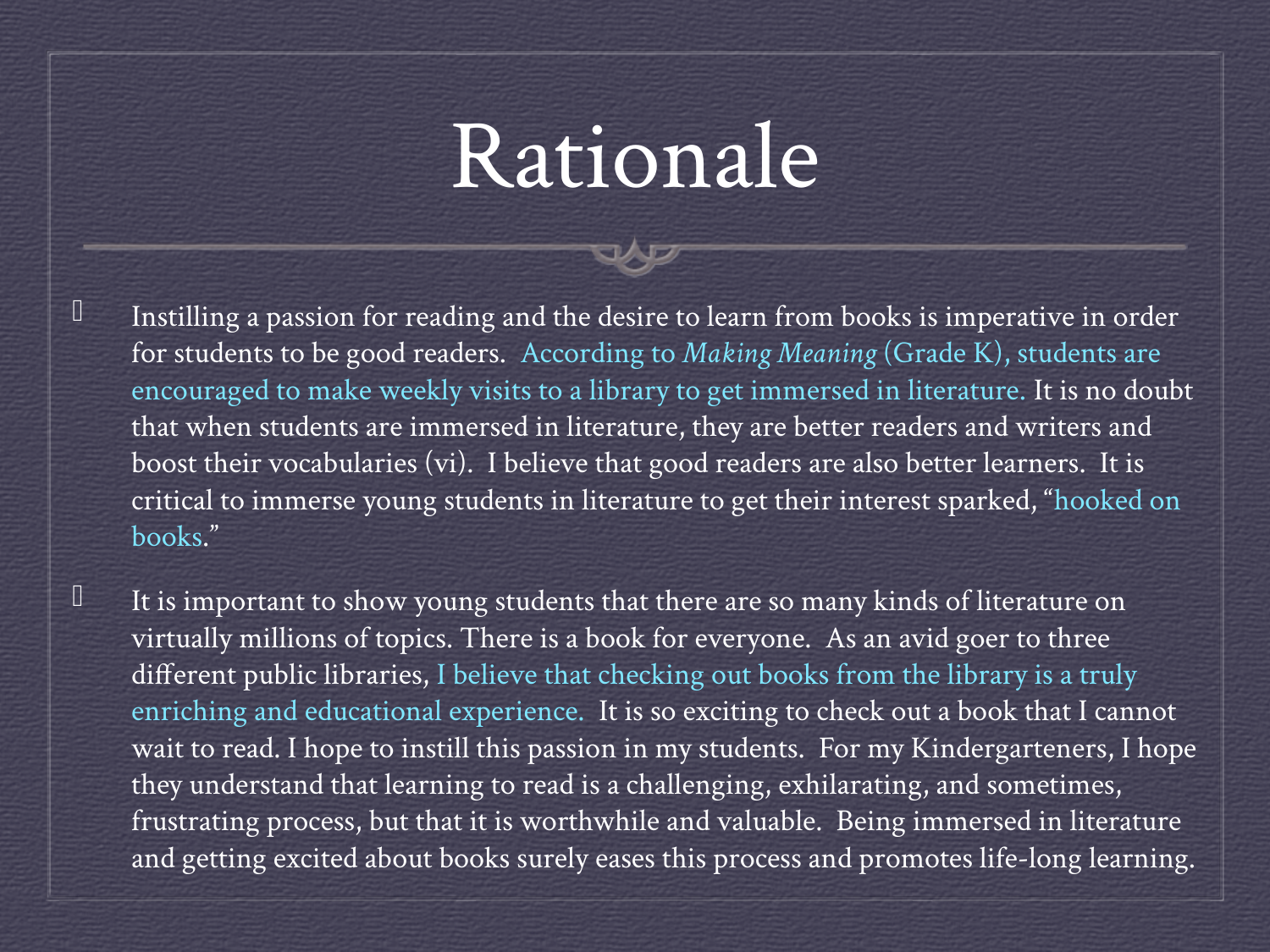

# Rationale
Instilling a passion for reading and the desire to learn from books is imperative in order for students to be good readers.  According to Making Meaning (Grade K), students are encouraged to make weekly visits to a library to get immersed in literature. It is no doubt that when students are immersed in literature, they are better readers and writers and boost their vocabularies (vi).  I believe that good readers are also better learners.  It is critical to immerse young students in literature to get their interest sparked, “hooked on books.”
It is important to show young students that there are so many kinds of literature on virtually millions of topics. There is a book for everyone.  As an avid goer to three different public libraries, I believe that checking out books from the library is a truly enriching and educational experience.  It is so exciting to check out a book that I cannot wait to read. I hope to instill this passion in my students.  For my Kindergarteners, I hope they understand that learning to read is a challenging, exhilarating, and sometimes, frustrating process, but that it is worthwhile and valuable.  Being immersed in literature and getting excited about books surely eases this process and promotes life-long learning.